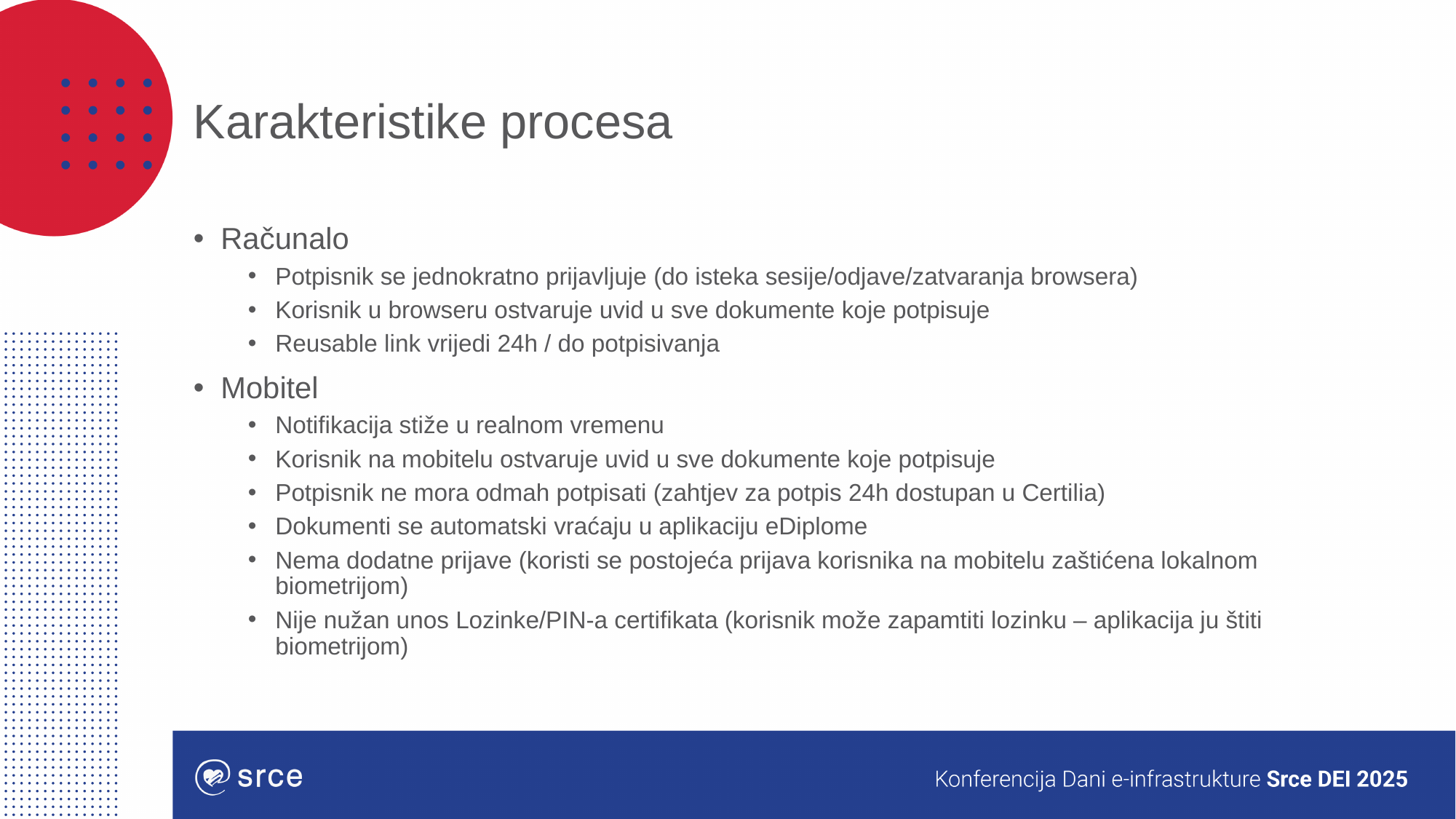

# Karakteristike procesa
Računalo
Potpisnik se jednokratno prijavljuje (do isteka sesije/odjave/zatvaranja browsera)
Korisnik u browseru ostvaruje uvid u sve dokumente koje potpisuje
Reusable link vrijedi 24h / do potpisivanja
Mobitel
Notifikacija stiže u realnom vremenu
Korisnik na mobitelu ostvaruje uvid u sve dokumente koje potpisuje
Potpisnik ne mora odmah potpisati (zahtjev za potpis 24h dostupan u Certilia)
Dokumenti se automatski vraćaju u aplikaciju eDiplome
Nema dodatne prijave (koristi se postojeća prijava korisnika na mobitelu zaštićena lokalnom biometrijom)
Nije nužan unos Lozinke/PIN-a certifikata (korisnik može zapamtiti lozinku – aplikacija ju štiti biometrijom)